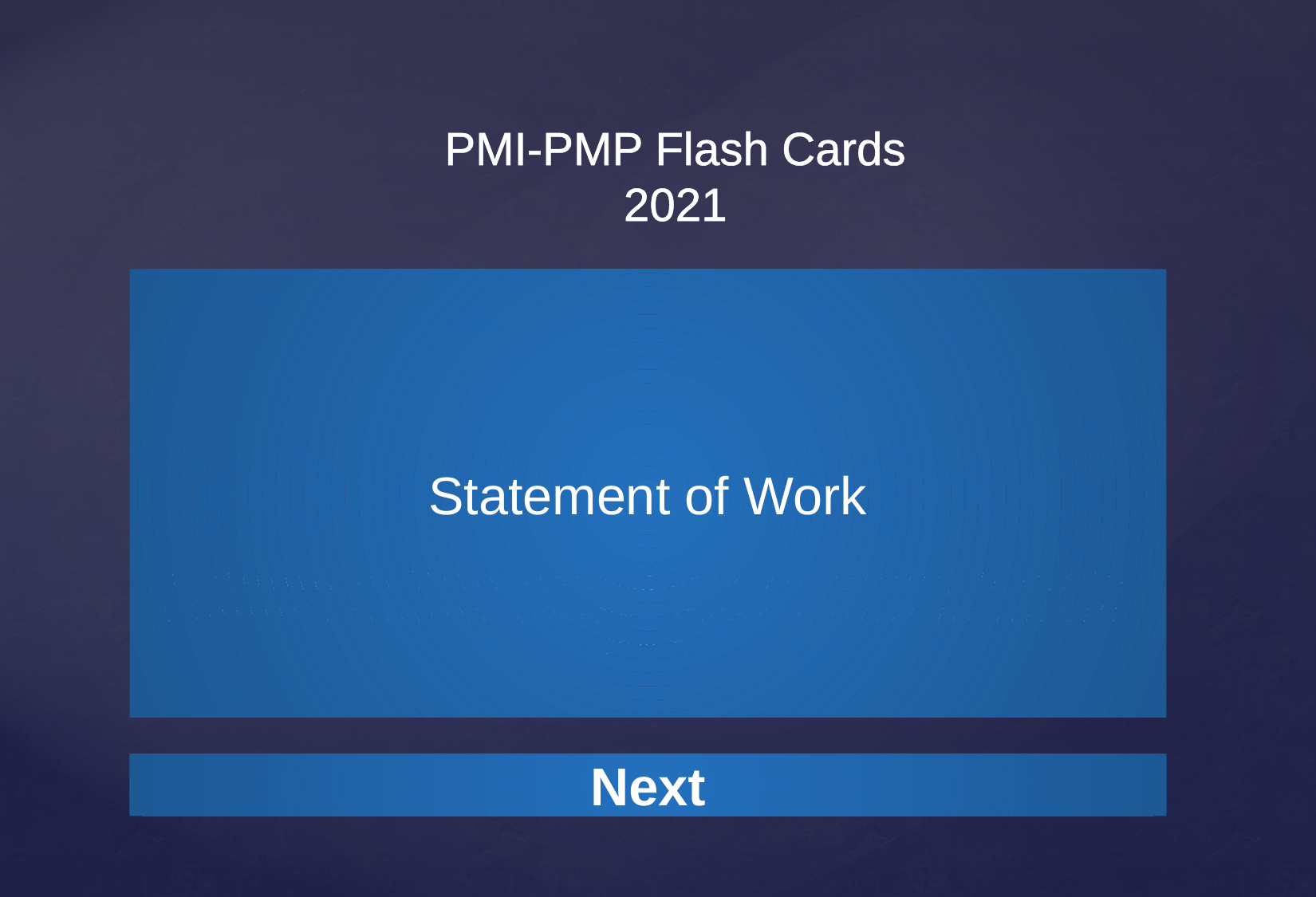

Statement of Work
A statement of work (SoW) is a document used to describe the project's work. The SOW identifies requirements, deliverables, scope, project details, and timelines for delivery
Next
Next
Next